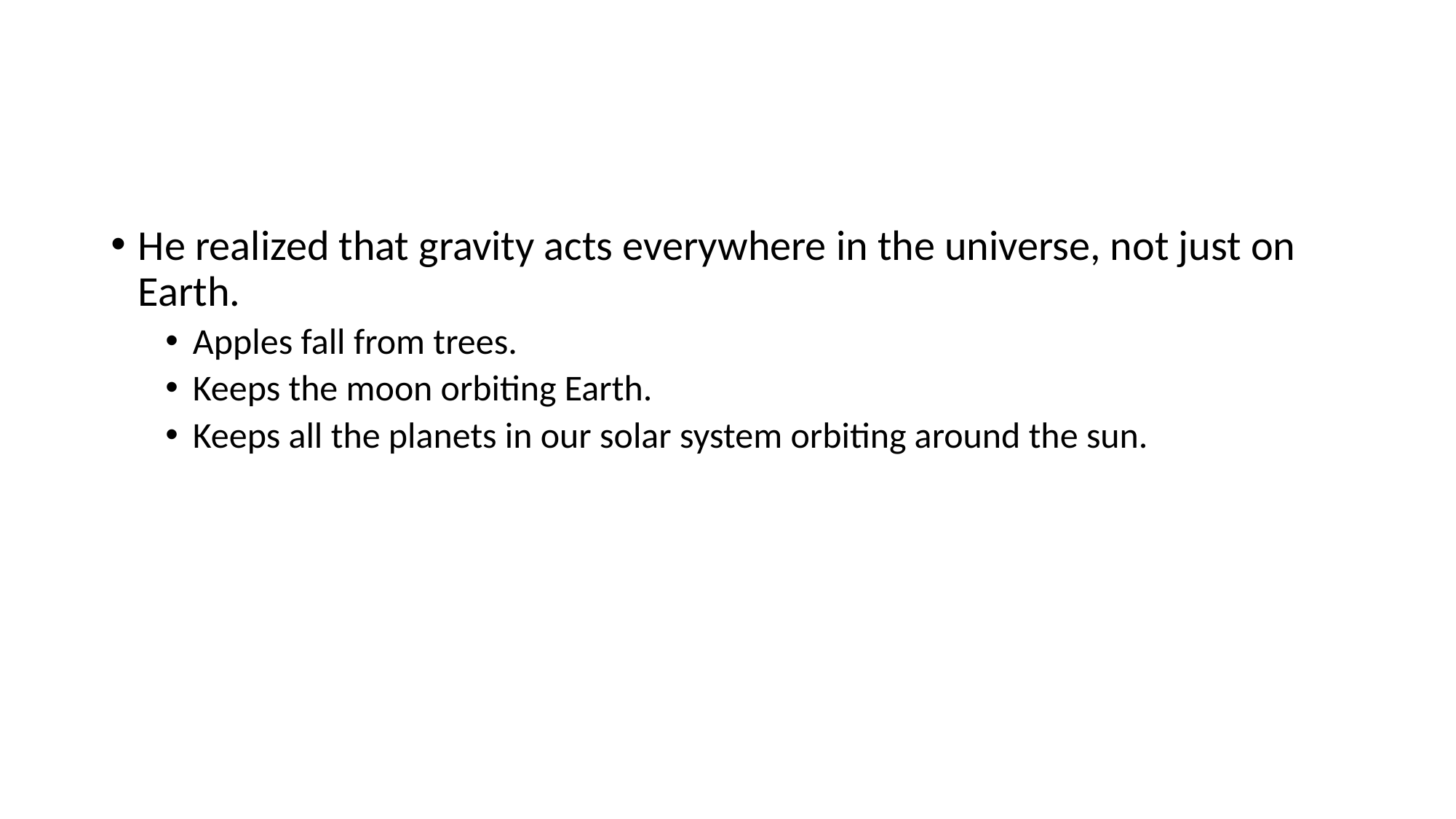

#
He realized that gravity acts everywhere in the universe, not just on Earth.
Apples fall from trees.
Keeps the moon orbiting Earth.
Keeps all the planets in our solar system orbiting around the sun.